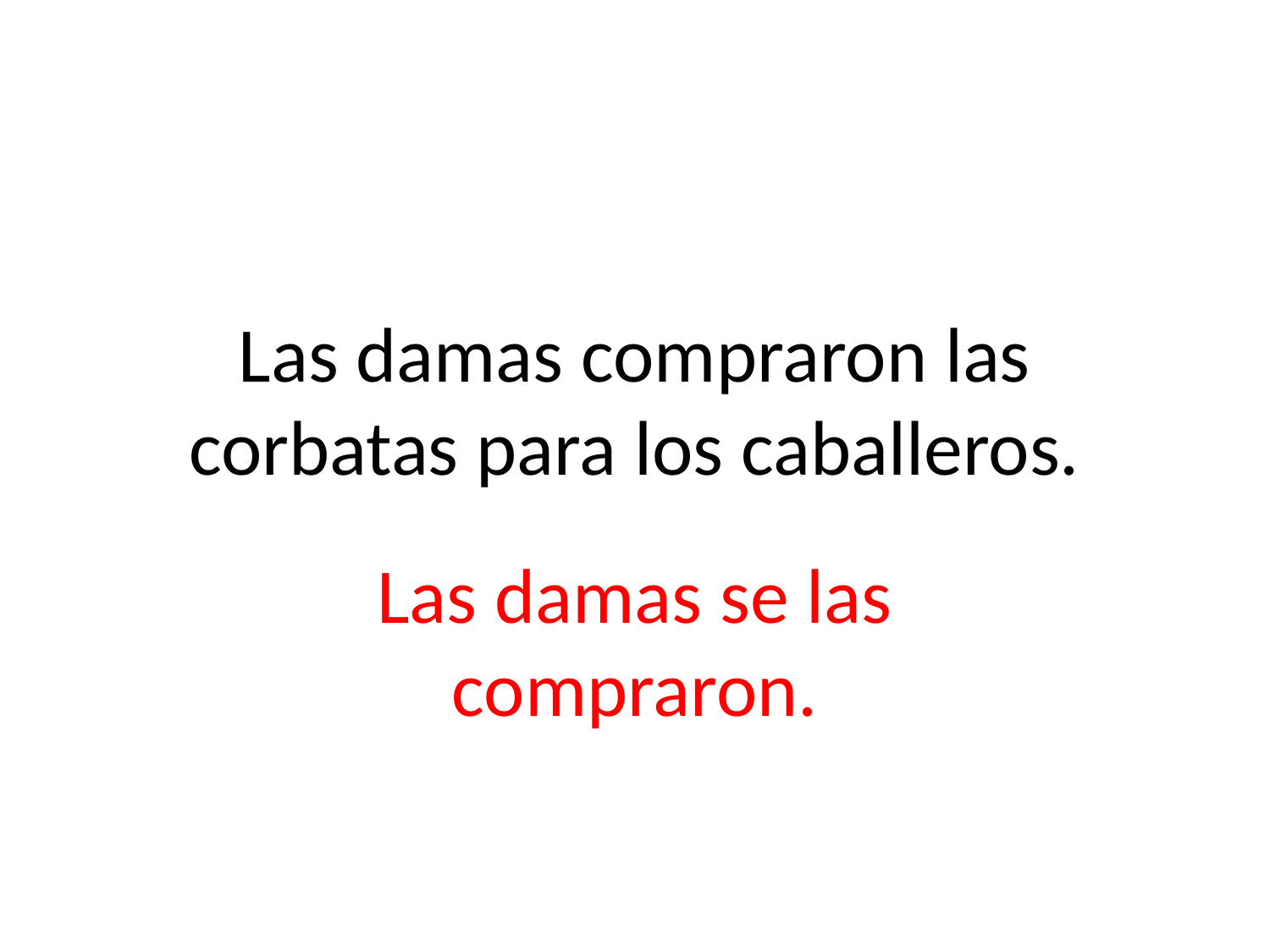

# Las damas compraron las corbatas para los caballeros.
Las damas se las compraron.